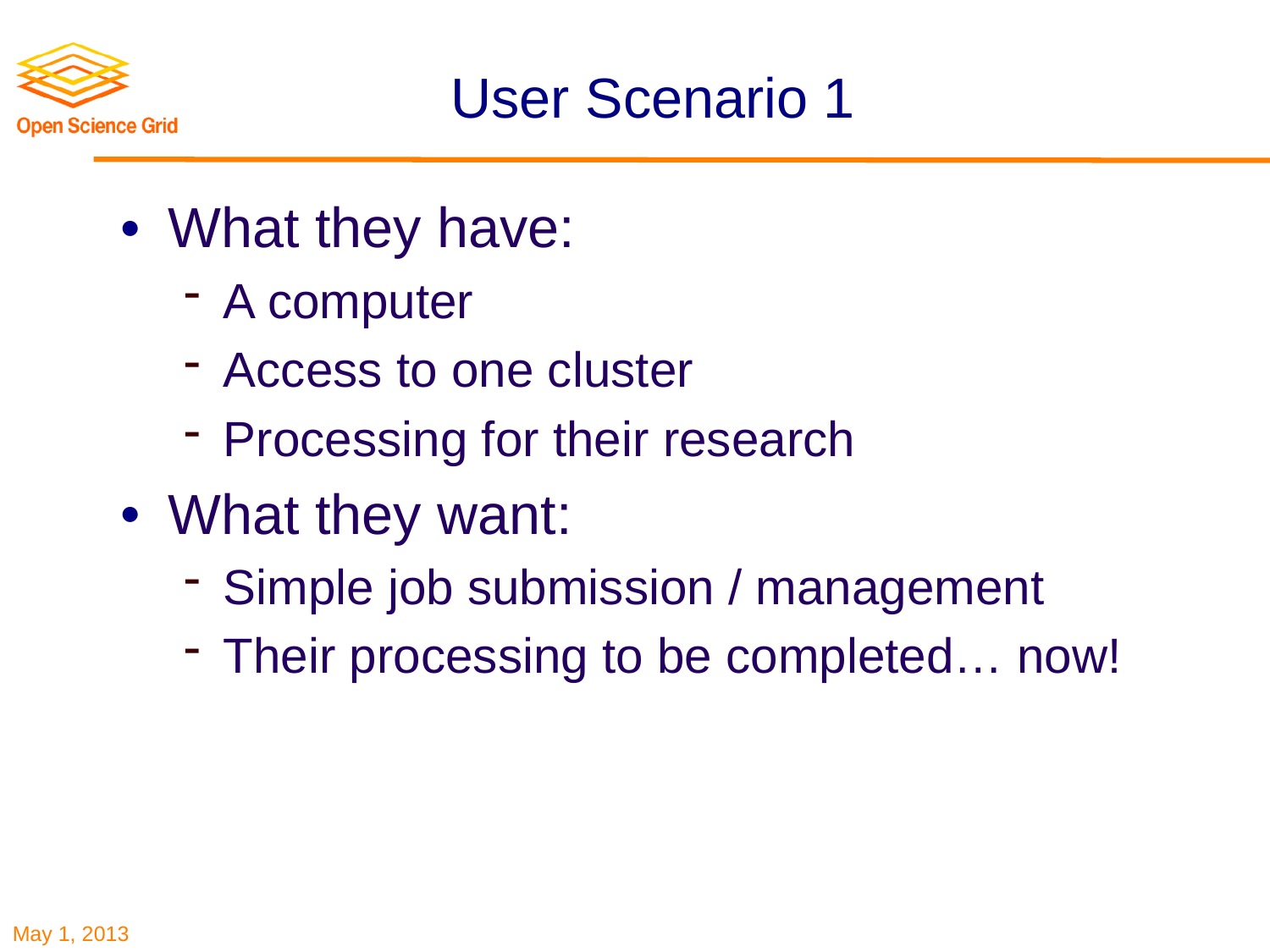

# User Scenario 1
What they have:
A computer
Access to one cluster
Processing for their research
What they want:
Simple job submission / management
Their processing to be completed… now!